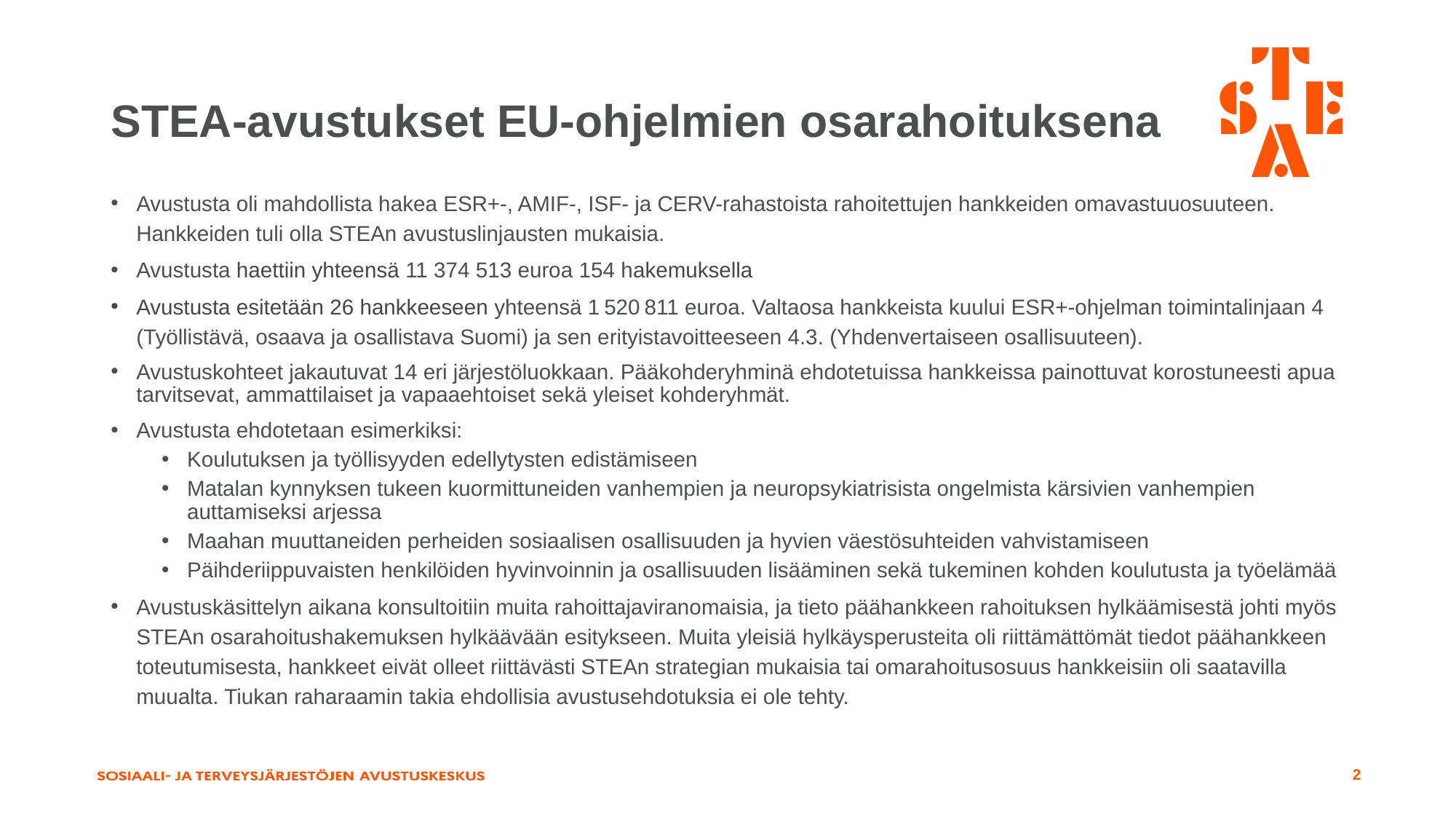

# STEA-avustukset EU-ohjelmien osarahoituksena
Avustusta oli mahdollista hakea ESR+-, AMIF-, ISF- ja CERV-rahastoista rahoitettujen hankkeiden omavastuuosuuteen. Hankkeiden tuli olla STEAn avustuslinjausten mukaisia.
Avustusta haettiin yhteensä 11 374 513 euroa 154 hakemuksella
Avustusta esitetään 26 hankkeeseen yhteensä 1 520 811 euroa. Valtaosa hankkeista kuului ESR+-ohjelman toimintalinjaan 4 (Työllistävä, osaava ja osallistava Suomi) ja sen erityistavoitteeseen 4.3. (Yhdenvertaiseen osallisuuteen).
Avustuskohteet jakautuvat 14 eri järjestöluokkaan. Pääkohderyhminä ehdotetuissa hankkeissa painottuvat korostuneesti apua tarvitsevat, ammattilaiset ja vapaaehtoiset sekä yleiset kohderyhmät.
Avustusta ehdotetaan esimerkiksi:
Koulutuksen ja työllisyyden edellytysten edistämiseen
Matalan kynnyksen tukeen kuormittuneiden vanhempien ja neuropsykiatrisista ongelmista kärsivien vanhempien auttamiseksi arjessa
Maahan muuttaneiden perheiden sosiaalisen osallisuuden ja hyvien väestösuhteiden vahvistamiseen
Päihderiippuvaisten henkilöiden hyvinvoinnin ja osallisuuden lisääminen sekä tukeminen kohden koulutusta ja työelämää
Avustuskäsittelyn aikana konsultoitiin muita rahoittajaviranomaisia, ja tieto päähankkeen rahoituksen hylkäämisestä johti myös STEAn osarahoitushakemuksen hylkäävään esitykseen. Muita yleisiä hylkäysperusteita oli riittämättömät tiedot päähankkeen toteutumisesta, hankkeet eivät olleet riittävästi STEAn strategian mukaisia tai omarahoitusosuus hankkeisiin oli saatavilla muualta. Tiukan raharaamin takia ehdollisia avustusehdotuksia ei ole tehty.

2